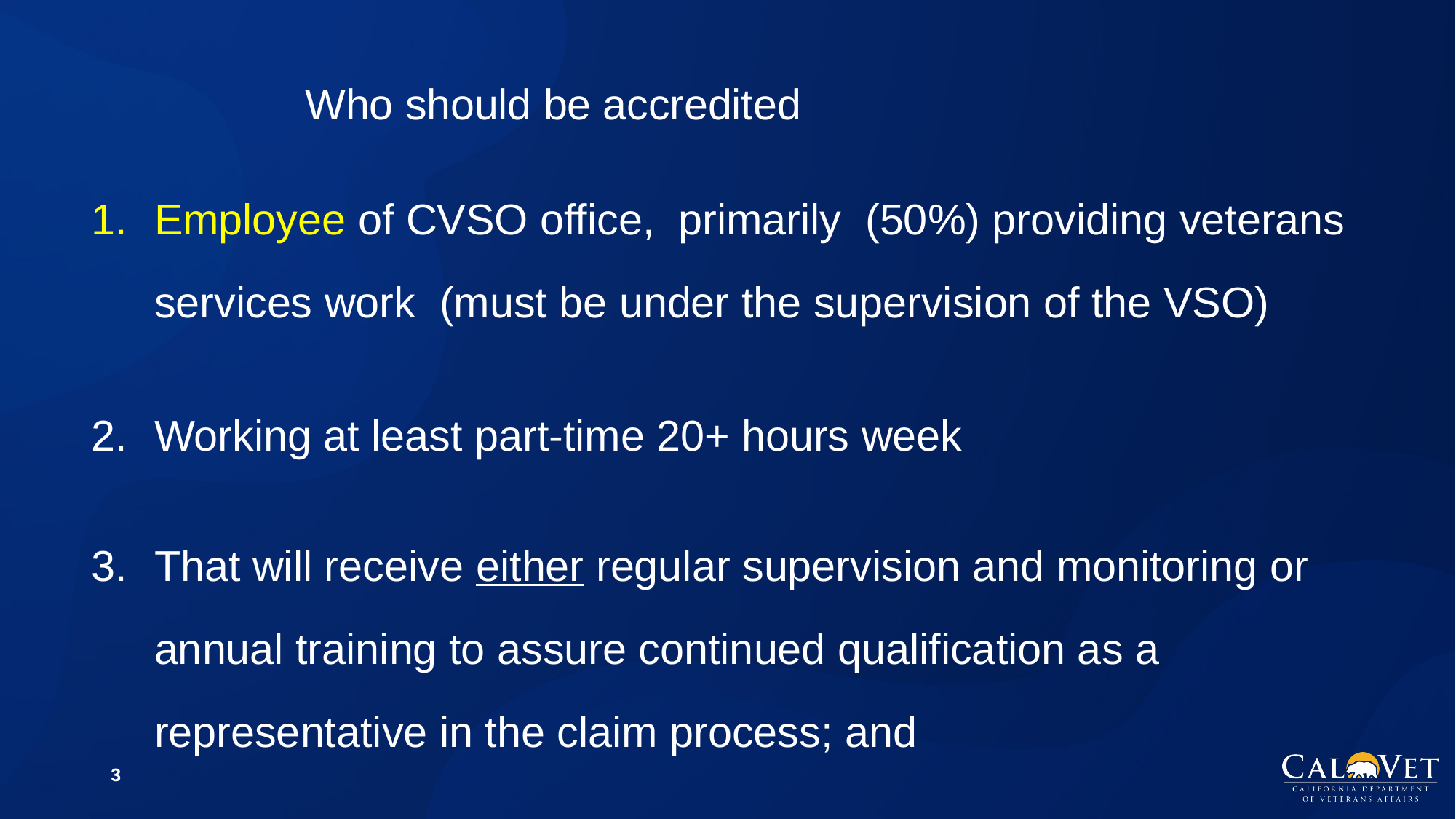

# Who should be accredited
Employee of CVSO office,  primarily  (50%) providing veterans services work  (must be under the supervision of the VSO)

Working at least part-time 20+ hours week

That will receive either regular supervision and monitoring or annual training to assure continued qualification as a representative in the claim process; and

3